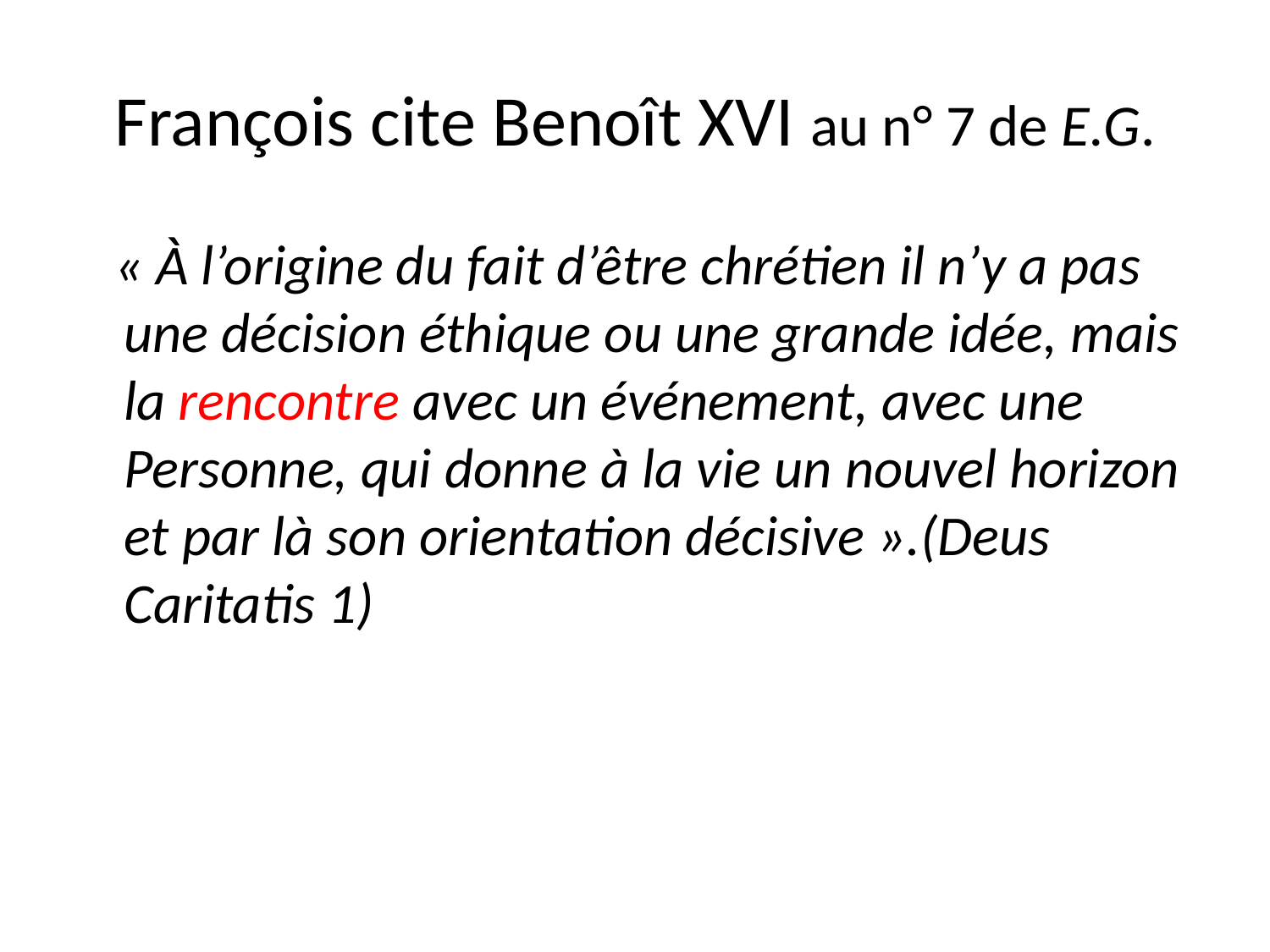

# François cite Benoît XVI au n° 7 de E.G.
   « À l’origine du fait d’être chrétien il n’y a pas une décision éthique ou une grande idée, mais la rencontre avec un événement, avec une Personne, qui donne à la vie un nouvel horizon et par là son orientation décisive ».(Deus Caritatis 1)